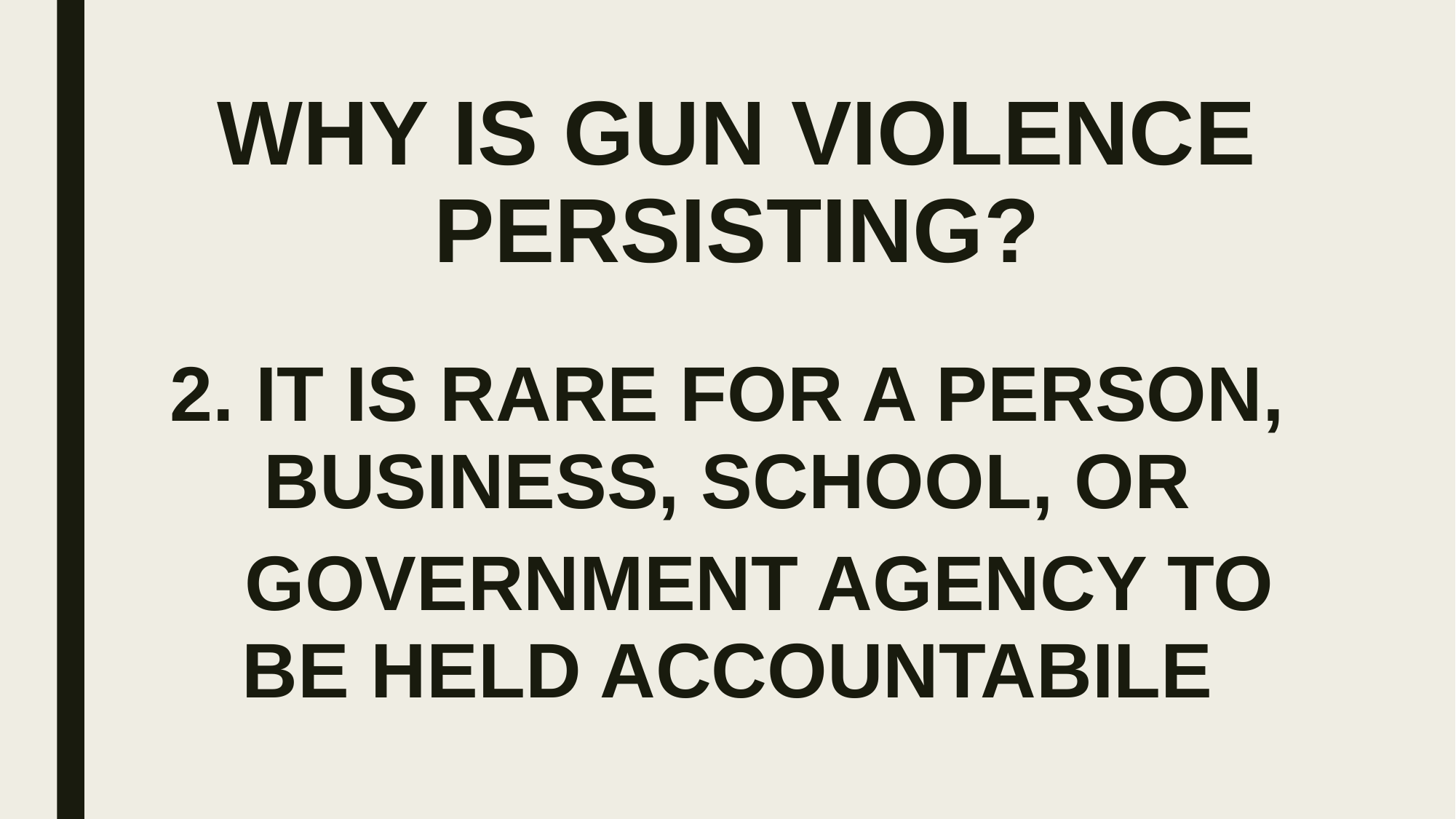

# WHY IS GUN VIOLENCE PERSISTING?
2. IT IS RARE FOR A PERSON, BUSINESS, SCHOOL, OR
   GOVERNMENT AGENCY TO BE HELD ACCOUNTABILE